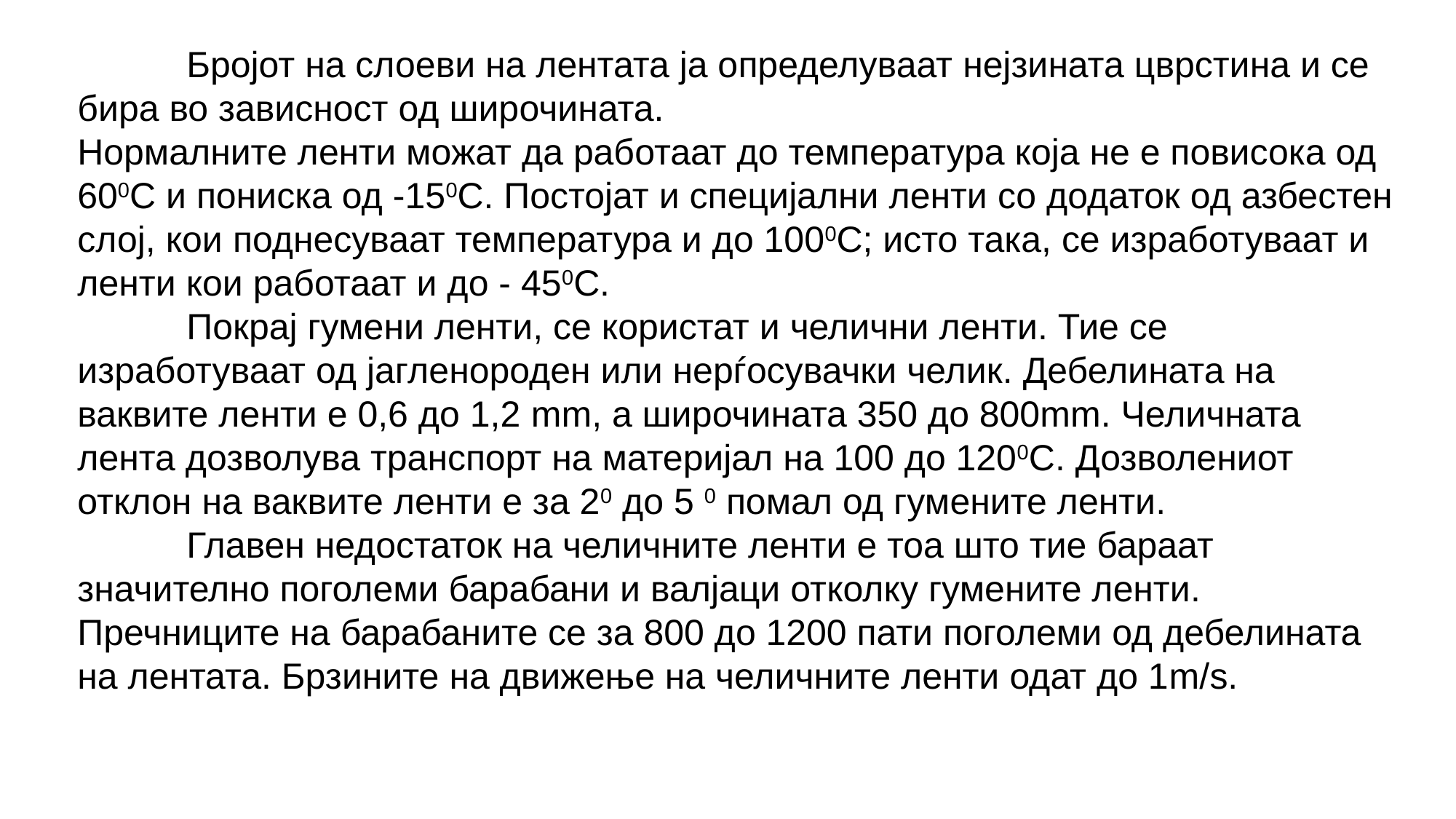

Бројот на слоеви на лентата ја определуваат нејзината цврстина и се бира во зависност од широчината.
Нормалните ленти можат да работаат до температура која не е повисока од 600С и пониска од -150С. Постојат и специјални ленти со додаток од азбестен слој, кои поднесуваат температура и до 1000С; исто така, се изработуваат и ленти кои работаат и до - 450С.
	Покрај гумени ленти, се користат и челични ленти. Тие се изработуваат од јагленороден или нерѓосувачки челик. Дебелината на ваквите ленти е 0,6 до 1,2 mm, а широчината 350 до 800mm. Челичната лента дозволува транспорт на материјал на 100 до 1200С. Дозволениот отклон на ваквите ленти е за 20 до 5 0 помал од гумените ленти.
	Главен недостаток на челичните ленти е тоа што тие бараат значително поголеми барабани и валјаци отколку гумените ленти. Пречниците на барабаните се за 800 до 1200 пати поголеми од дебелината на лентата. Брзините на движење на челичните ленти одат до 1m/s.